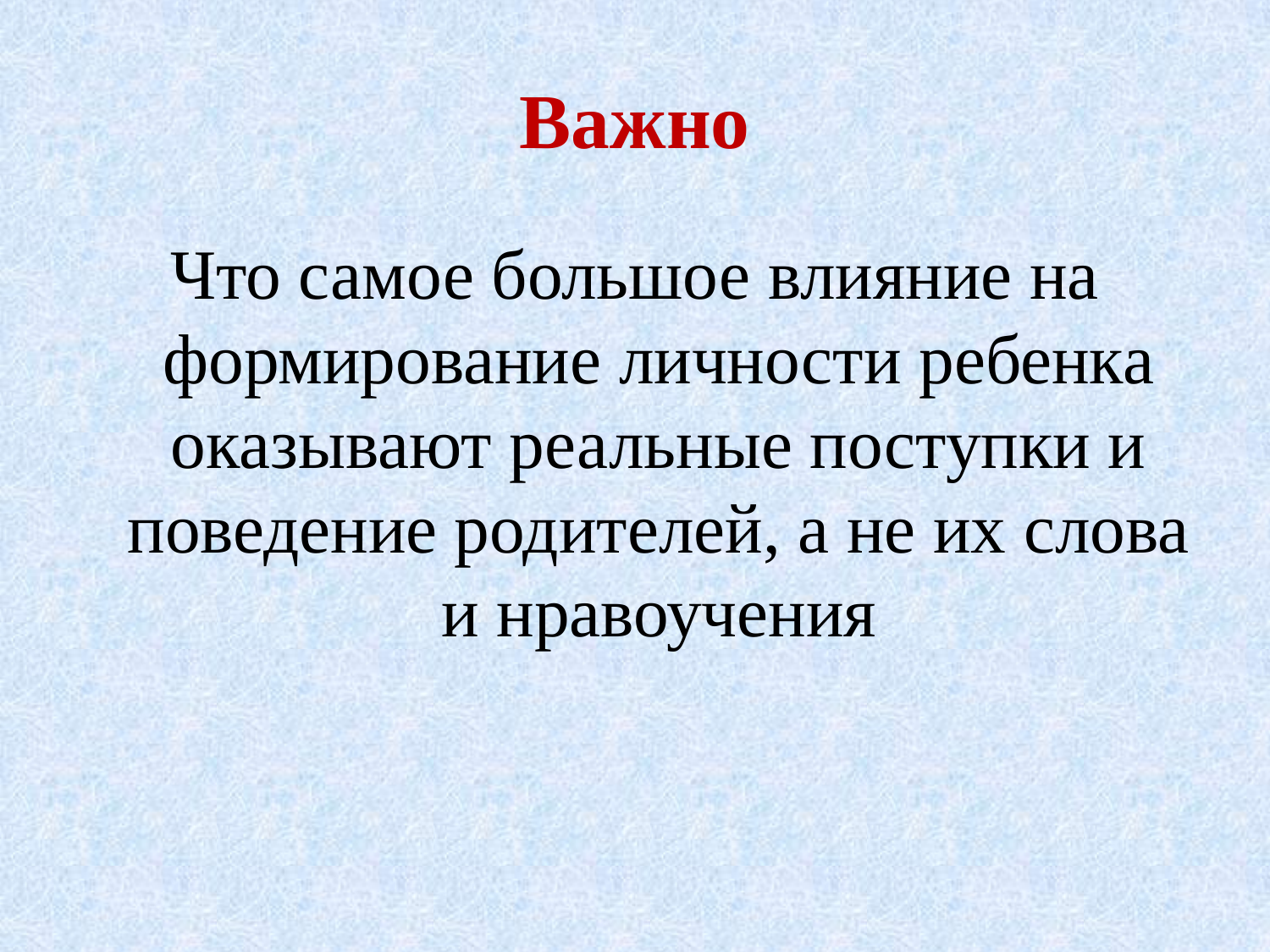

# Важно
Что самое большое влияние на формирование личности ребенка оказывают реальные поступки и поведение родителей, а не их слова и нравоучения